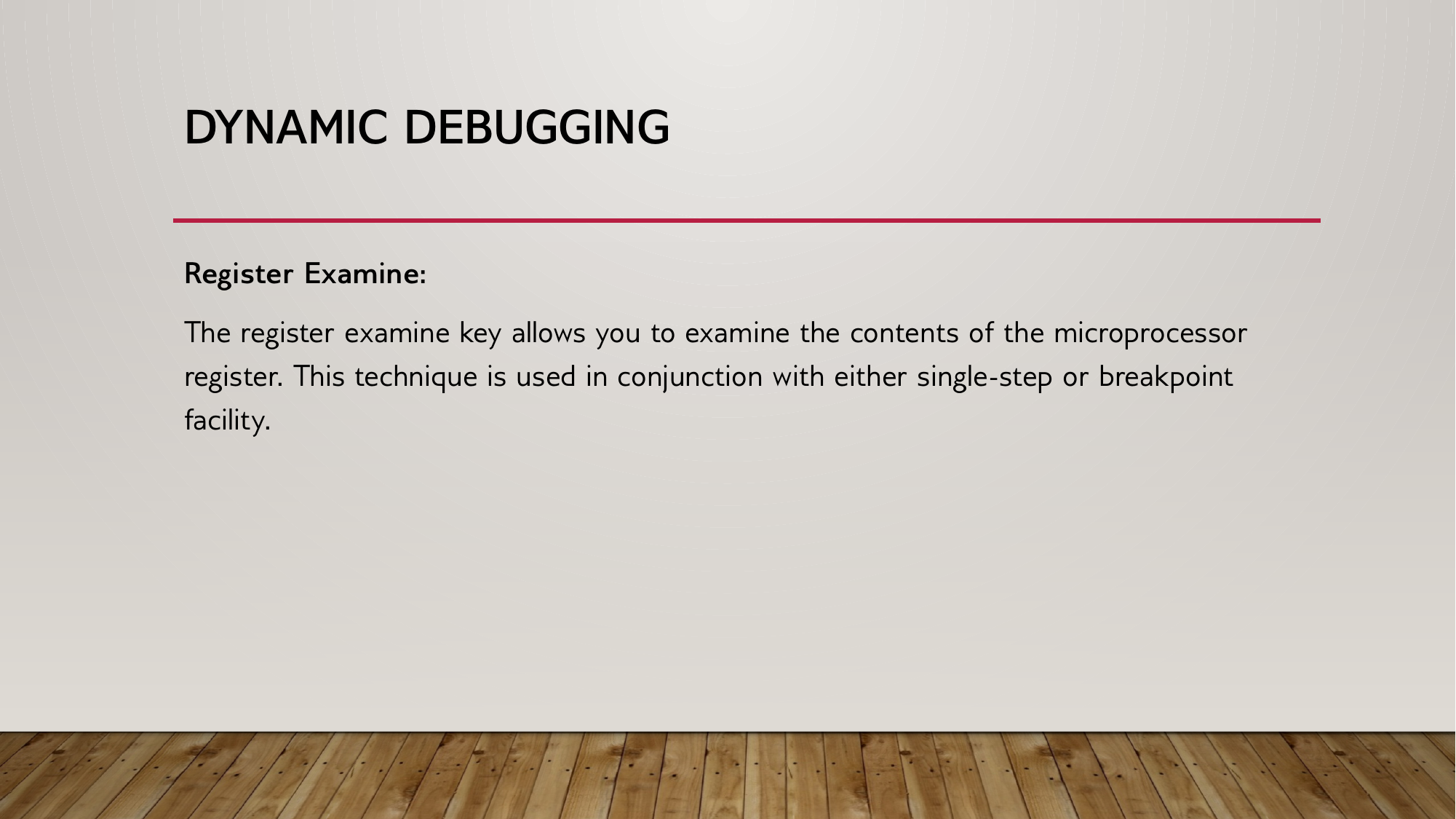

# DYNAMIC DEBUGGING
Register Examine:
The register examine key allows you to examine the contents of the microprocessor register. This technique is used in conjunction with either single-step or breakpoint facility.